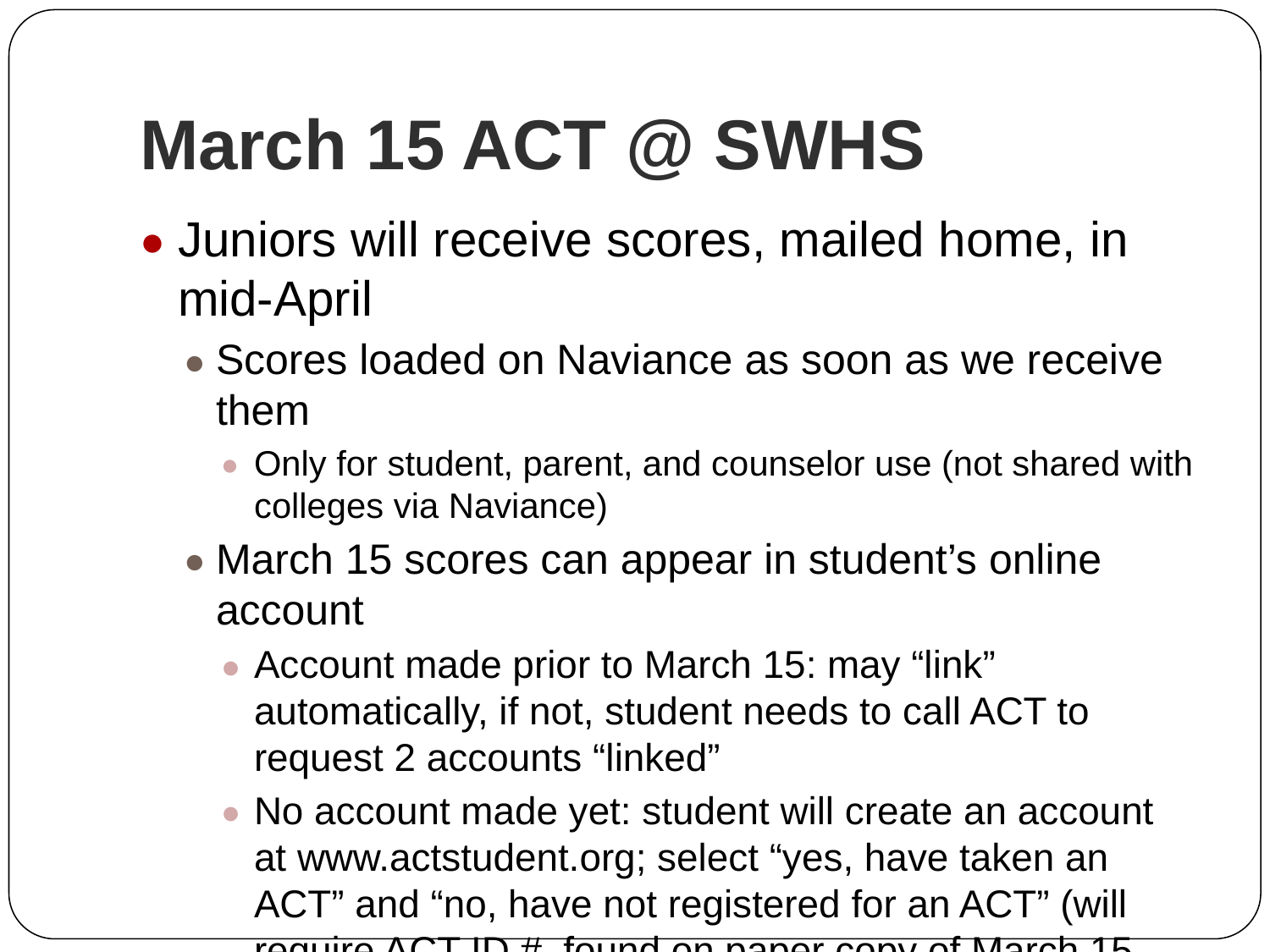

# March 15 ACT @ SWHS
Juniors will receive scores, mailed home, in mid-April
Scores loaded on Naviance as soon as we receive them
Only for student, parent, and counselor use (not shared with colleges via Naviance)
March 15 scores can appear in student’s online account
Account made prior to March 15: may “link” automatically, if not, student needs to call ACT to request 2 accounts “linked”
No account made yet: student will create an account at www.actstudent.org; select “yes, have taken an ACT” and “no, have not registered for an ACT” (will require ACT ID #, found on paper copy of March 15 score report)